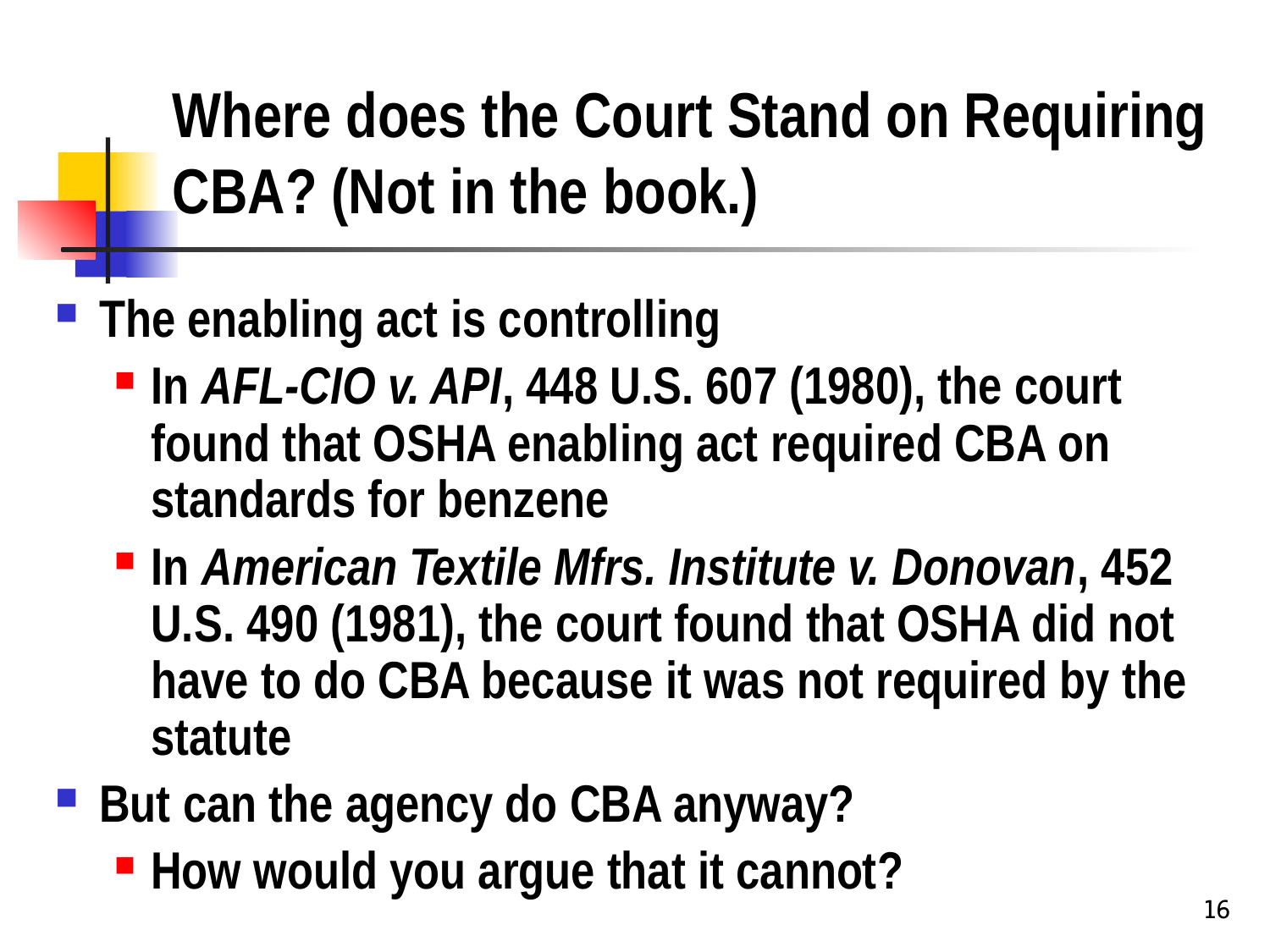

# Where does the Court Stand on Requiring CBA? (Not in the book.)
The enabling act is controlling
In AFL-CIO v. API, 448 U.S. 607 (1980), the court found that OSHA enabling act required CBA on standards for benzene
In American Textile Mfrs. Institute v. Donovan, 452 U.S. 490 (1981), the court found that OSHA did not have to do CBA because it was not required by the statute
But can the agency do CBA anyway?
How would you argue that it cannot?
16